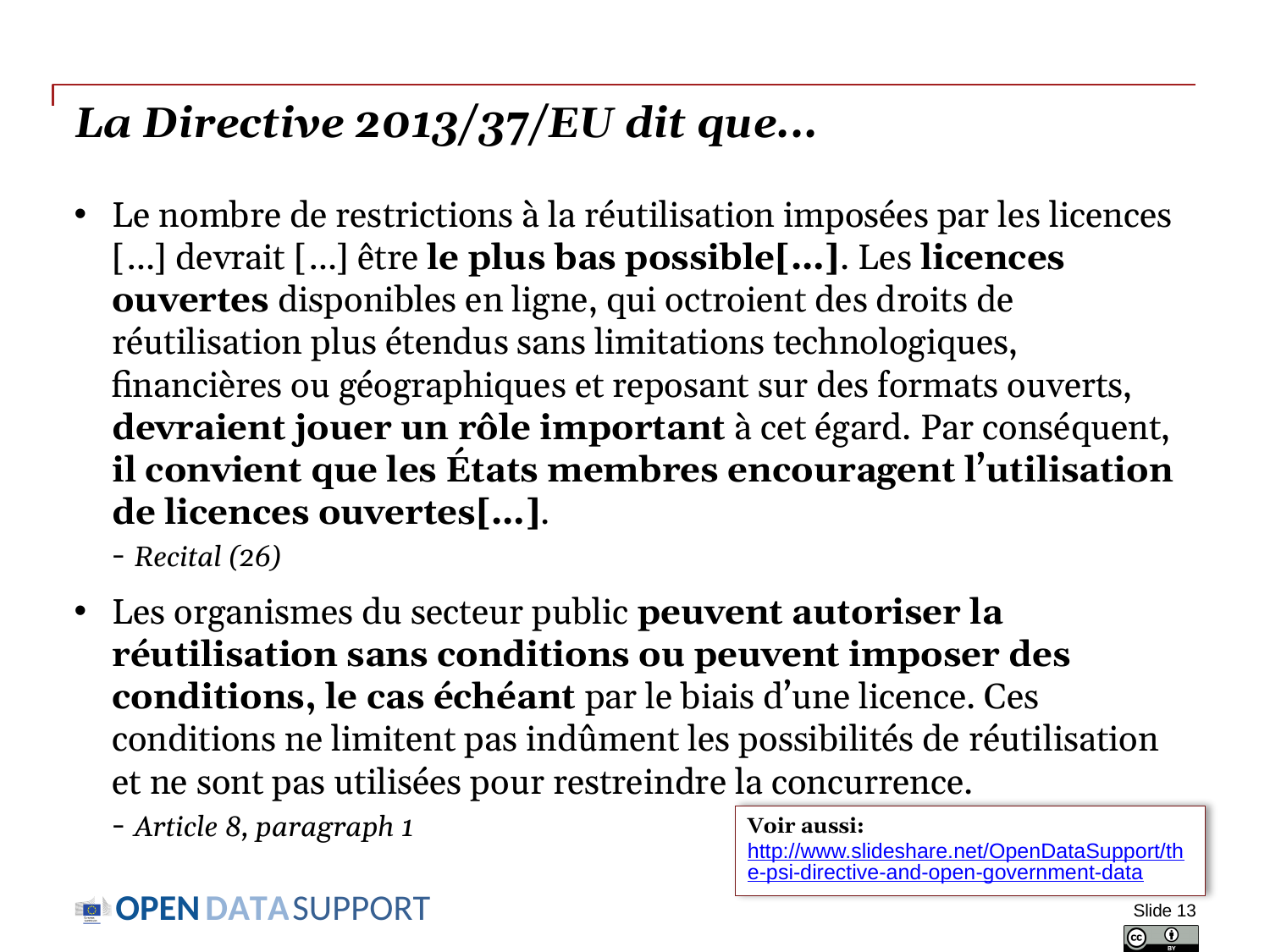

# La Directive 2013/37/EU dit que...
Le nombre de restrictions à la réutilisation imposées par les licences […] devrait […] être le plus bas possible[…]. Les licences ouvertes disponibles en ligne, qui octroient des droits de réutilisation plus étendus sans limitations technologiques, financières ou géographiques et reposant sur des formats ouverts, devraient jouer un rôle important à cet égard. Par conséquent, il convient que les États membres encouragent l’utilisation de licences ouvertes[…].
- Recital (26)
Les organismes du secteur public peuvent autoriser la réutilisation sans conditions ou peuvent imposer des conditions, le cas échéant par le biais d’une licence. Ces conditions ne limitent pas indûment les possibilités de réutilisation et ne sont pas utilisées pour restreindre la concurrence.
- Article 8, paragraph 1
Voir aussi:
http://www.slideshare.net/OpenDataSupport/the-psi-directive-and-open-government-data
Slide 13